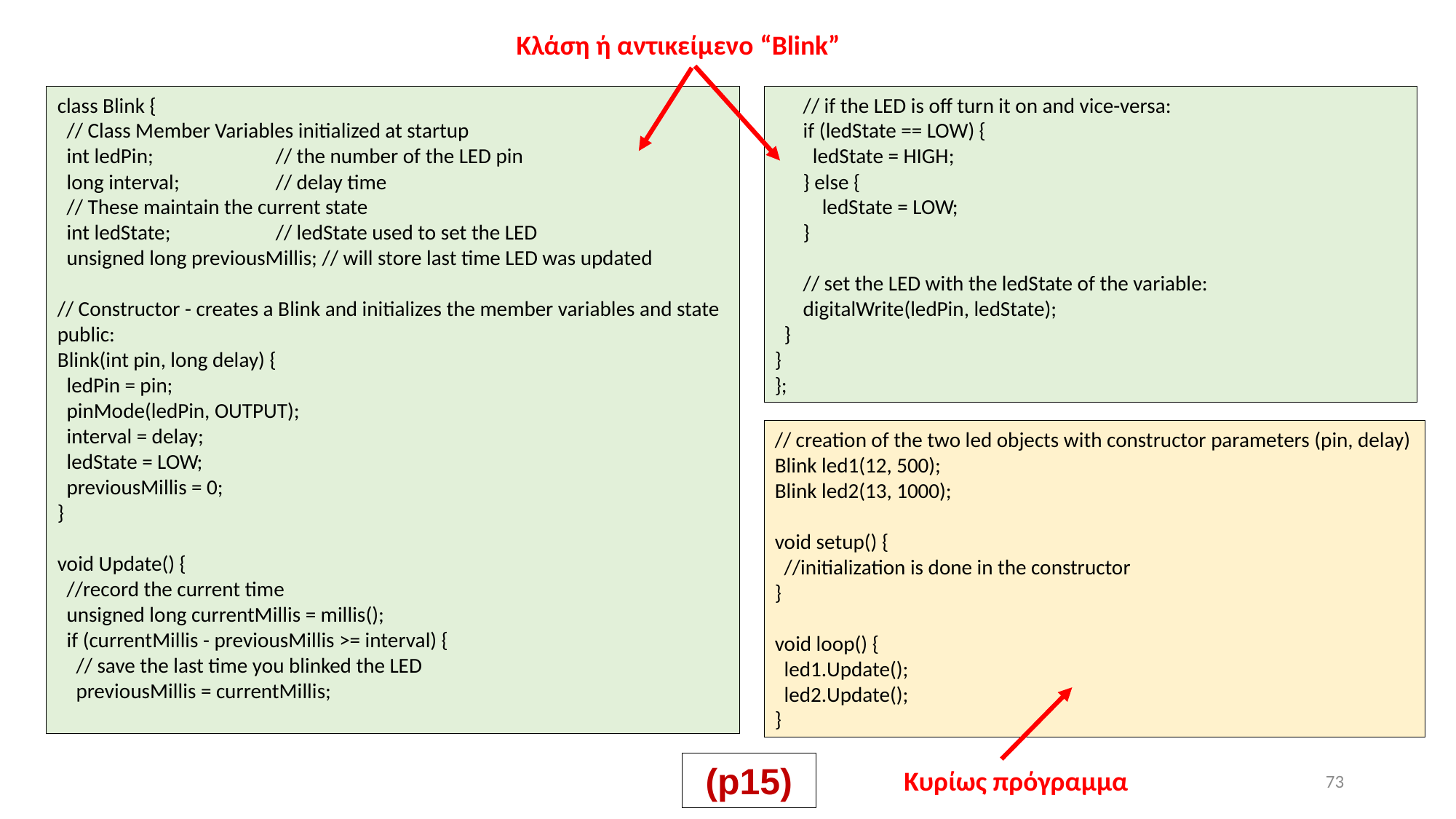

Κλάση ή αντικείμενο “Blink”
class Blink {
  // Class Member Variables initialized at startup
  int ledPin; 		// the number of the LED pin
  long interval; 	// delay time
  // These maintain the current state
  int ledState; 	// ledState used to set the LED
  unsigned long previousMillis; // will store last time LED was updated

// Constructor - creates a Blink and initializes the member variables and state
public:
Blink(int pin, long delay) {
  ledPin = pin;
  pinMode(ledPin, OUTPUT);
  interval = delay;
  ledState = LOW;
  previousMillis = 0;
}

void Update() {
  //record the current time
  unsigned long currentMillis = millis();
  if (currentMillis - previousMillis >= interval) {
    // save the last time you blinked the LED
    previousMillis = currentMillis;

      // if the LED is off turn it on and vice-versa:
      if (ledState == LOW) {
        ledState = HIGH;
      } else {
          ledState = LOW;
      }

      // set the LED with the ledState of the variable:
      digitalWrite(ledPin, ledState);
  }
}
};
// creation of the two led objects with constructor parameters (pin, delay)
Blink led1(12, 500);
Blink led2(13, 1000);

void setup() {
  //initialization is done in the constructor
}

void loop() {
  led1.Update();
  led2.Update();
}
(p15)
Κυρίως πρόγραμμα
73